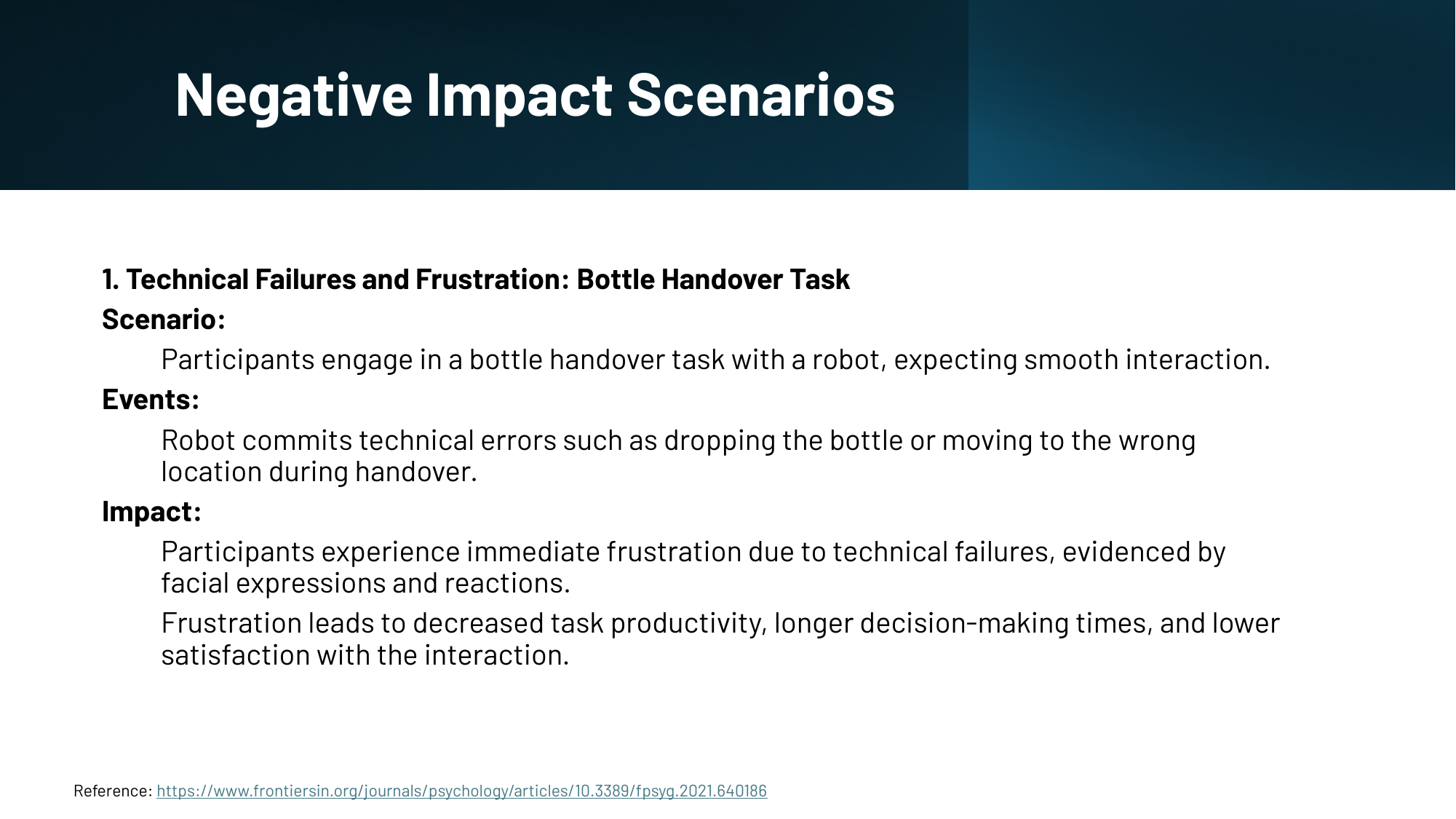

Negative Impact Scenarios
1. Technical Failures and Frustration: Bottle Handover Task
Scenario:
Participants engage in a bottle handover task with a robot, expecting smooth interaction.
Events:
Robot commits technical errors such as dropping the bottle or moving to the wrong location during handover.
Impact:
Participants experience immediate frustration due to technical failures, evidenced by facial expressions and reactions.
Frustration leads to decreased task productivity, longer decision-making times, and lower satisfaction with the interaction.
Reference: https://www.frontiersin.org/journals/psychology/articles/10.3389/fpsyg.2021.640186